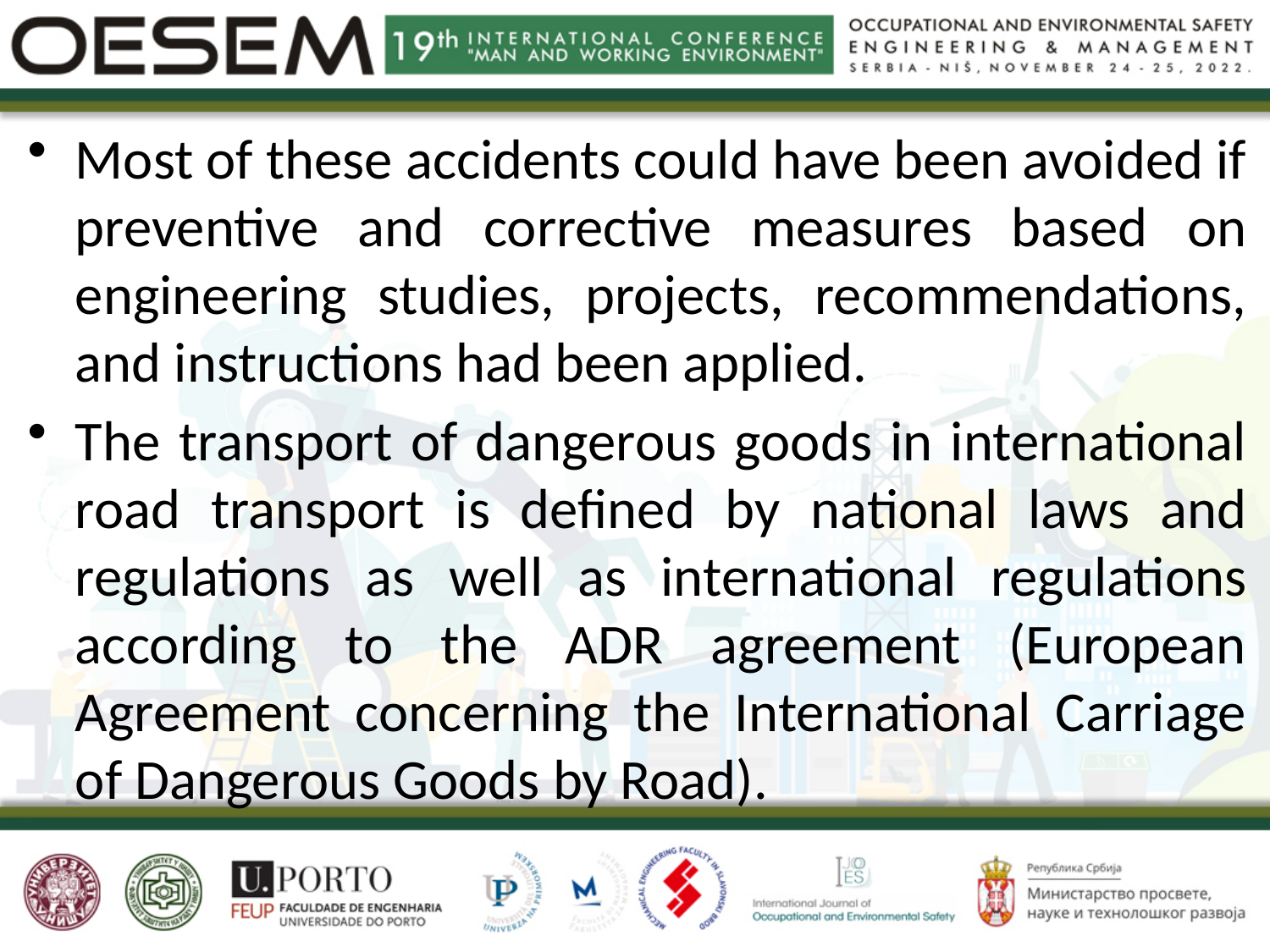

Most of these accidents could have been avoided if preventive and corrective measures based on engineering studies, projects, recommendations, and instructions had been applied.
The transport of dangerous goods in international road transport is defined by national laws and regulations as well as international regulations according to the ADR agreement (European Agreement concerning the International Carriage of Dangerous Goods by Road).